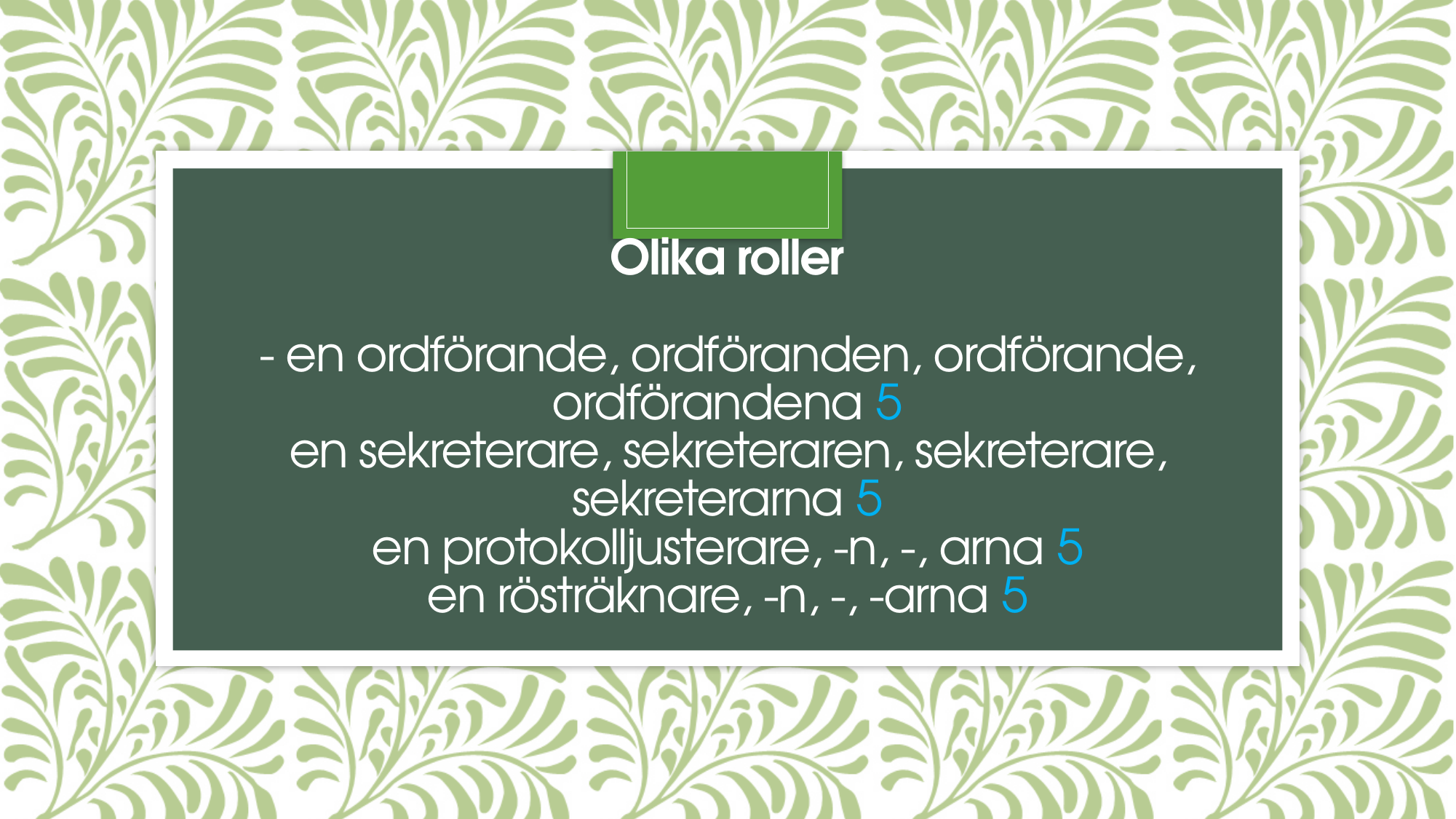

# Olika roller - en ordförande, ordföranden, ordförande, ordförandena 5 en sekreterare, sekreteraren, sekreterare, sekreterarna 5 en protokolljusterare, -n, -, arna 5 en rösträknare, -n, -, -arna 5